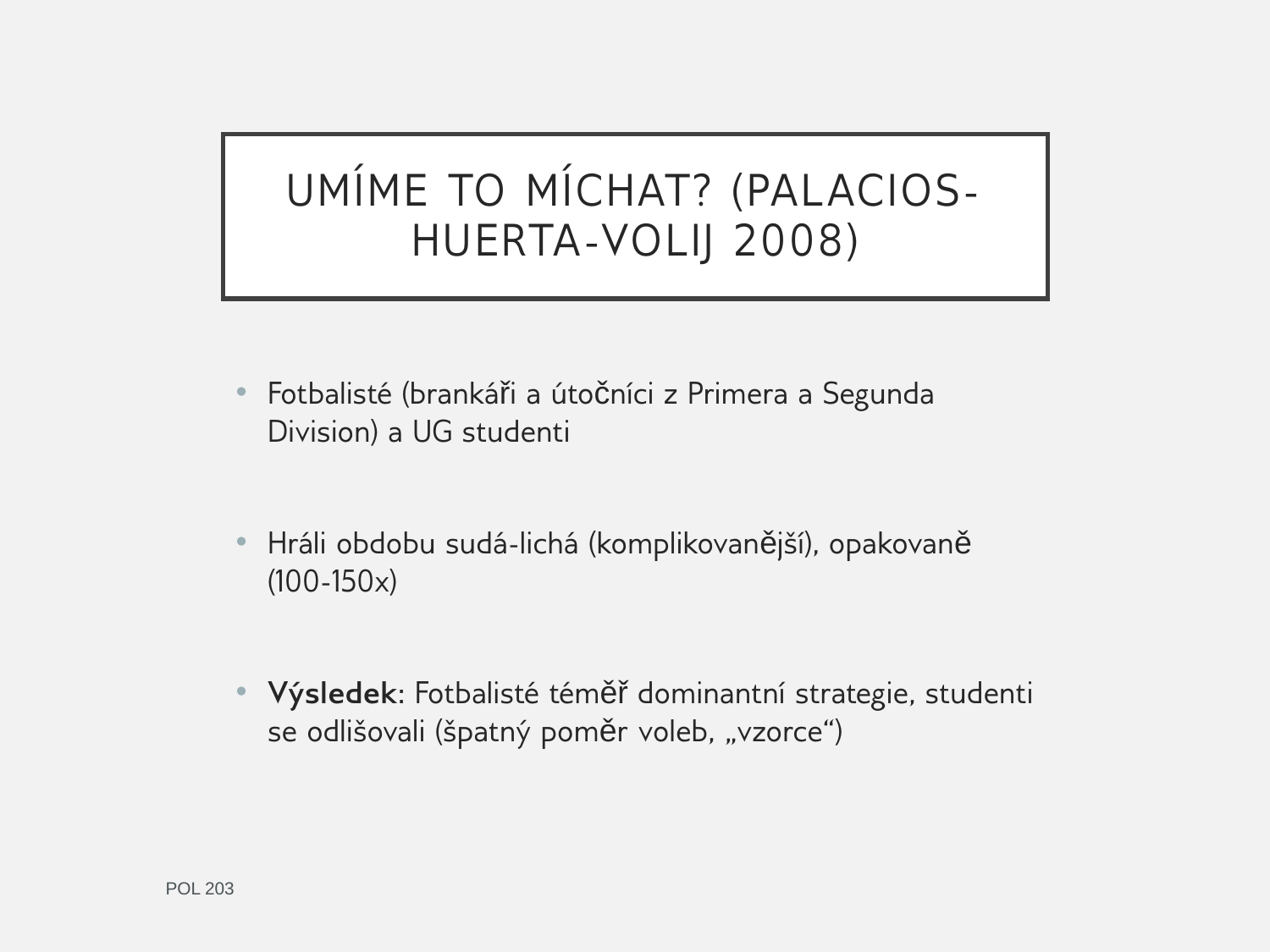

# Umíme to míchat? (Palacios-Huerta-Volij 2008)
Fotbalisté (brankáři a útočníci z Primera a Segunda Division) a UG studenti

Hráli obdobu sudá-lichá (komplikovanější), opakovaně (100-150x)

Výsledek: Fotbalisté téměř dominantní strategie, studenti se odlišovali (špatný poměr voleb, „vzorce“)
POL 203